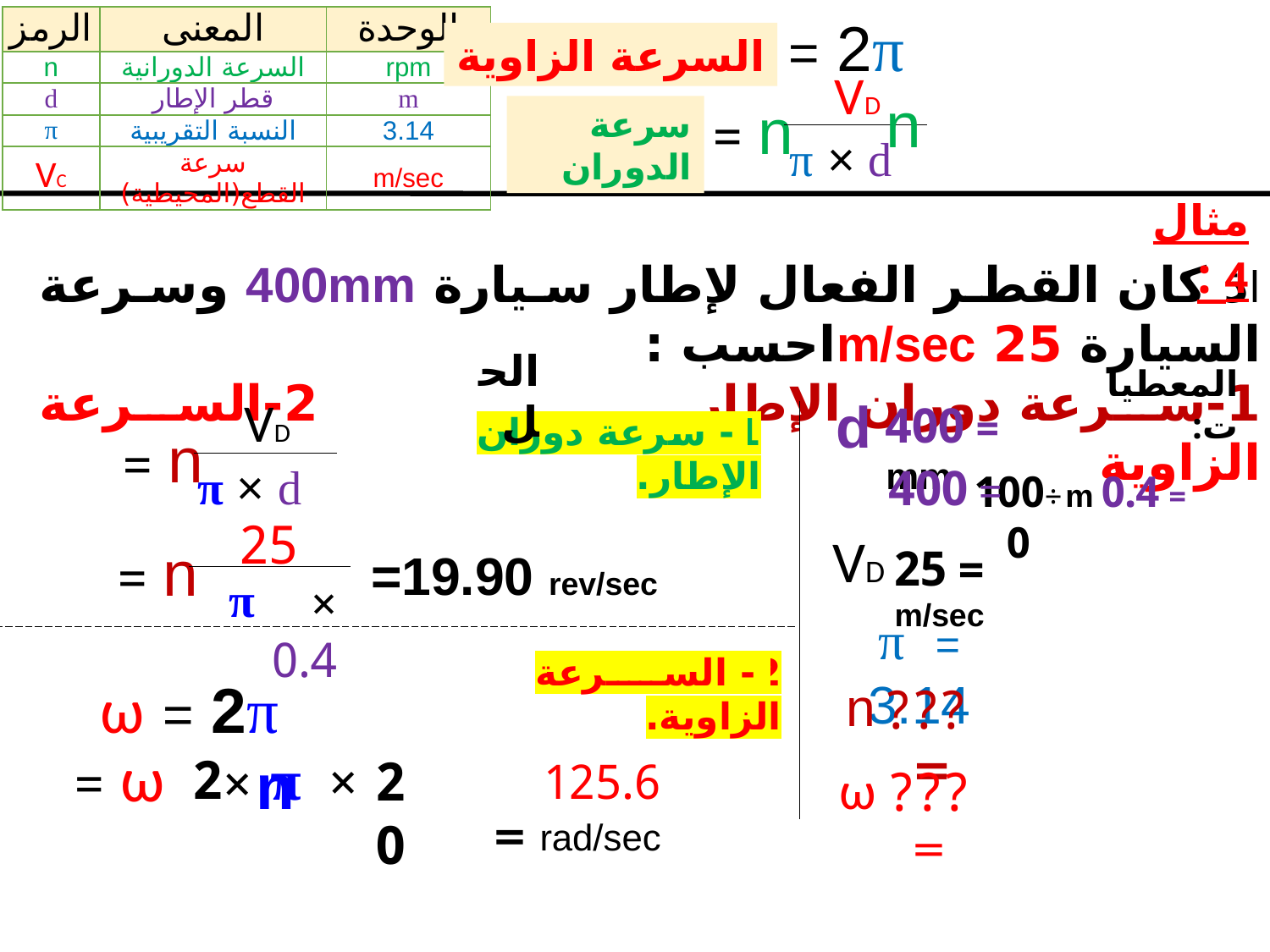

ω = 2π n
| الرمز | المعنى | الوحدة |
| --- | --- | --- |
| n | السرعة الدورانية | rpm |
| d | قطر الإطار | m |
| π | النسبة التقريبية | 3.14 |
| VC | سرعة القطع(المحيطية) | m/sec |
السرعة الزاوية
VD
n =
π × d
سرعة الدوران
مثال 4 :
اذ كان القطر الفعال لإطار سيارة 400mm وسرعة السيارة 25 m/secاحسب :
1-سرعة دوران الإطار                      2-السرعة الزاوية
الحل
المعطيات:
VD
n =
π × d
d
= 400 mm
1- سرعة دوران الإطار.
= 400
= 0.4 m
÷1000
25
VD
n =
= 25 m/sec
=19.90 rev/sec
π
× 0.4
π  = 3.14
2- السرعة الزاوية.
 ω = 2π n
n
 ???=
 ω =
π
2
×
20
×
125.6 rad/sec =
ω
???=